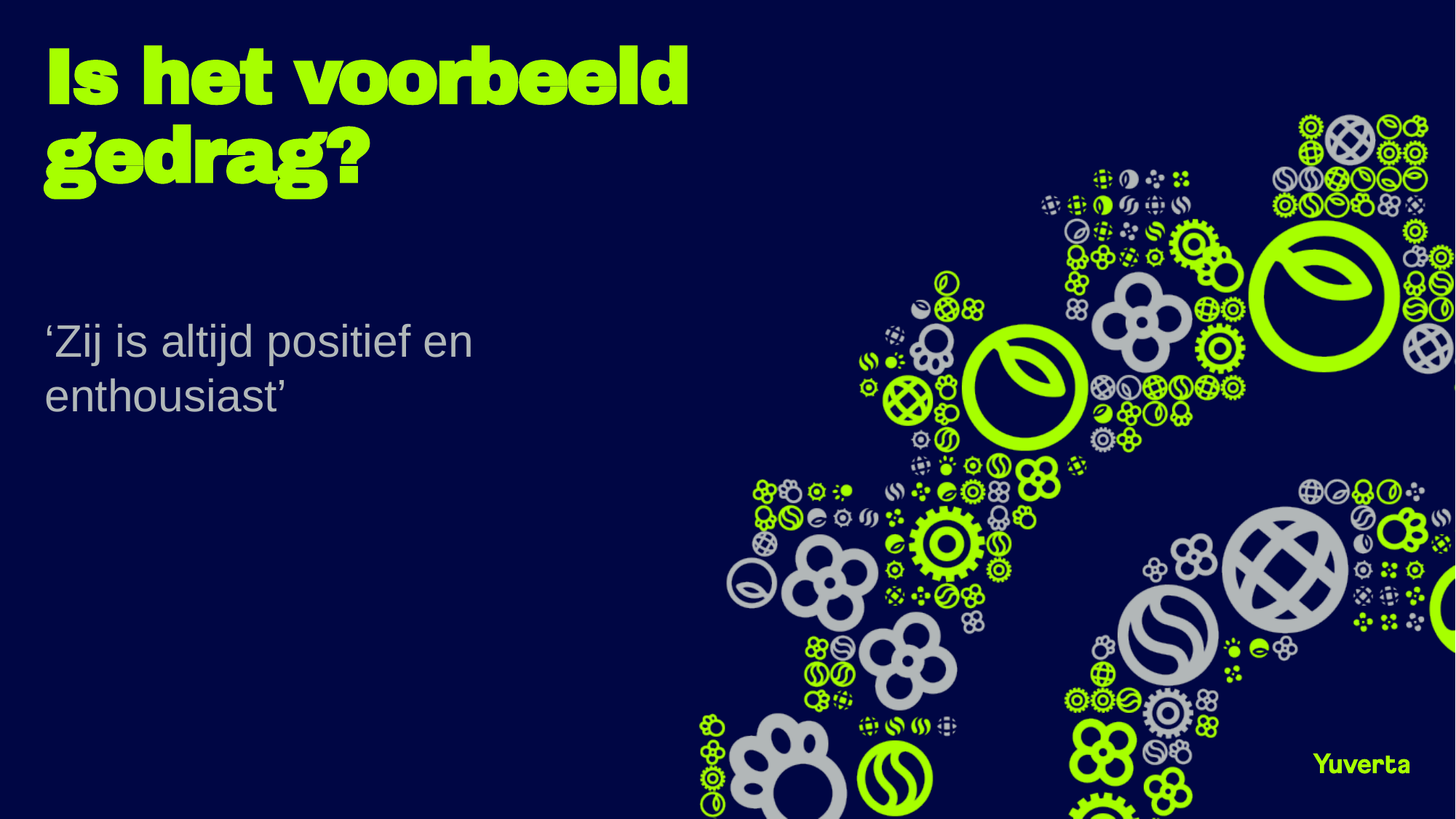

# Is het voorbeeld gedrag?
‘Zij is altijd positief en enthousiast’